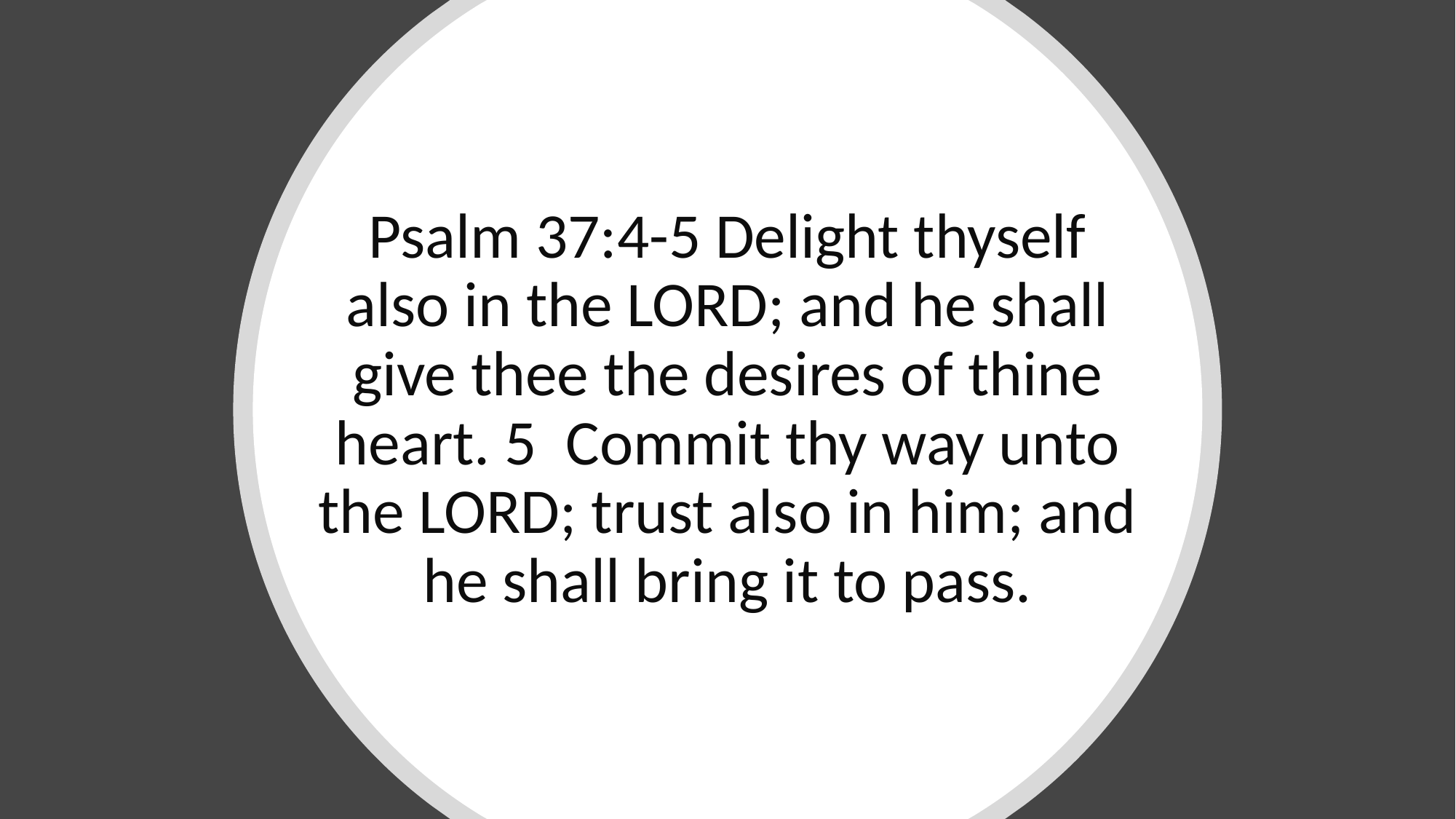

# Psalm 37:4-5 Delight thyself also in the LORD; and he shall give thee the desires of thine heart. 5  Commit thy way unto the LORD; trust also in him; and he shall bring it to pass.